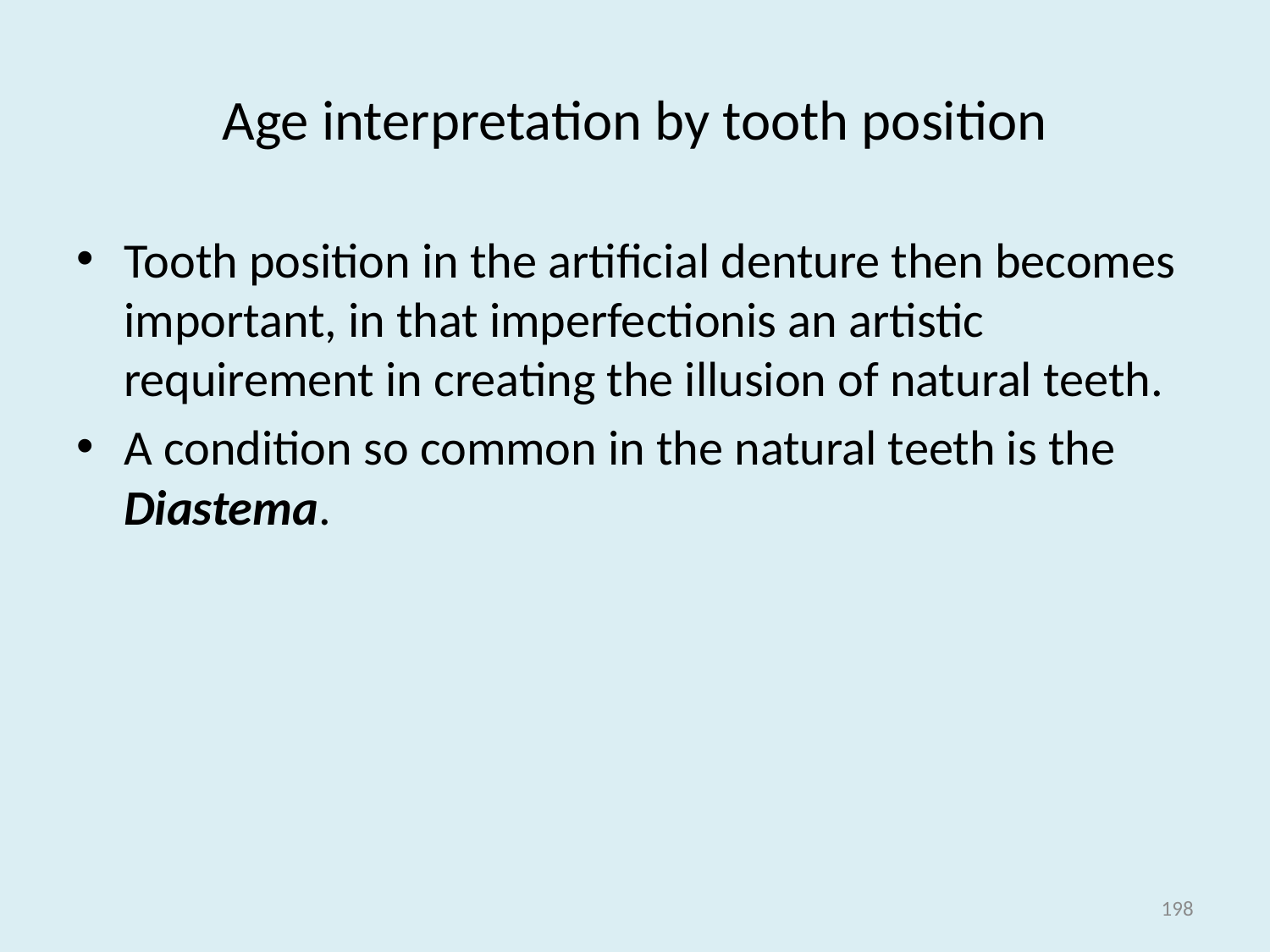

# Age interpretation by tooth position
Tooth position in the artificial denture then becomes important, in that imperfectionis an artistic requirement in creating the illusion of natural teeth.
A condition so common in the natural teeth is the Diastema.
198